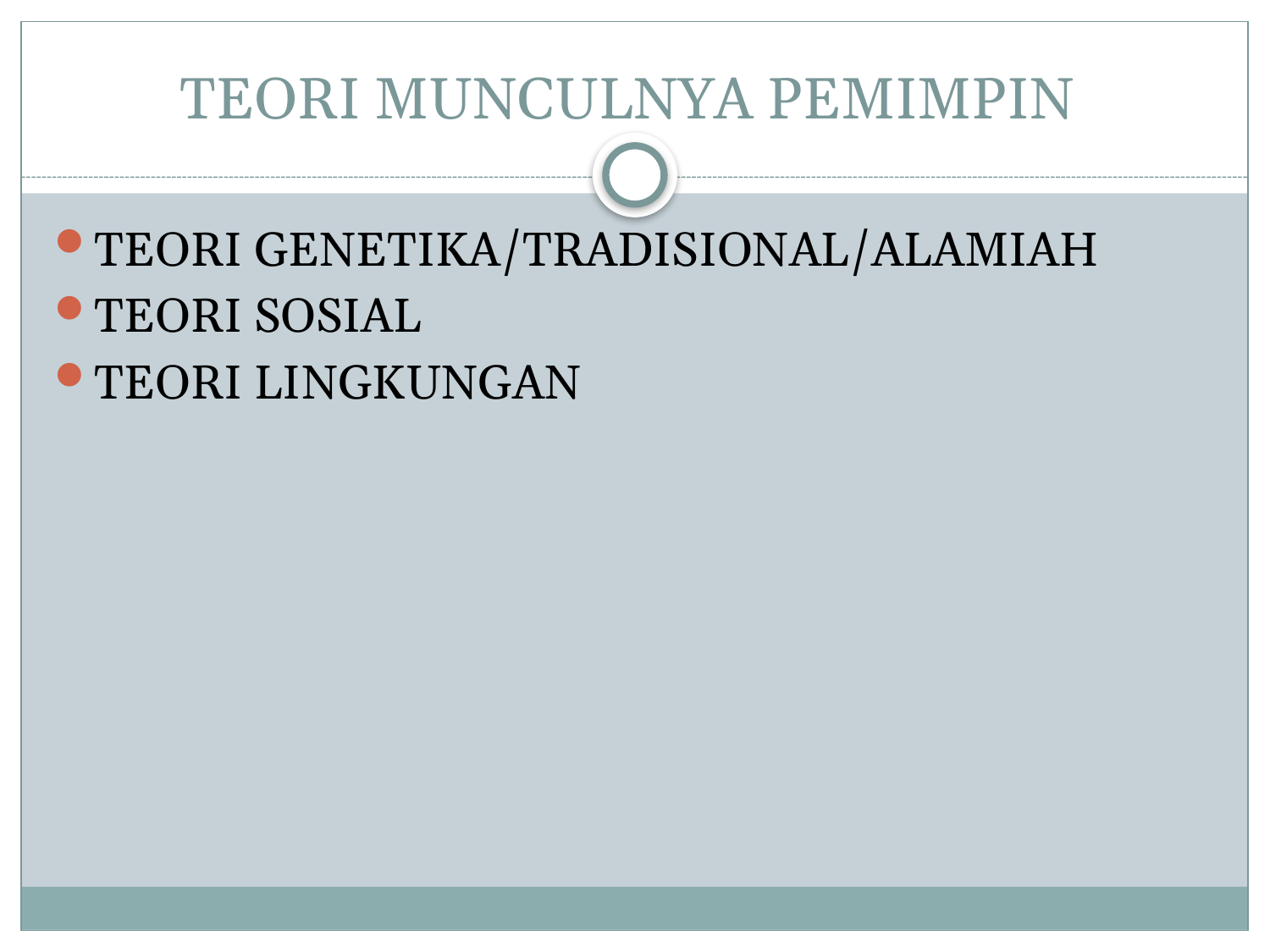

# TEORI MUNCULNYA PEMIMPIN
TEORI GENETIKA/TRADISIONAL/ALAMIAH
TEORI SOSIAL
TEORI LINGKUNGAN